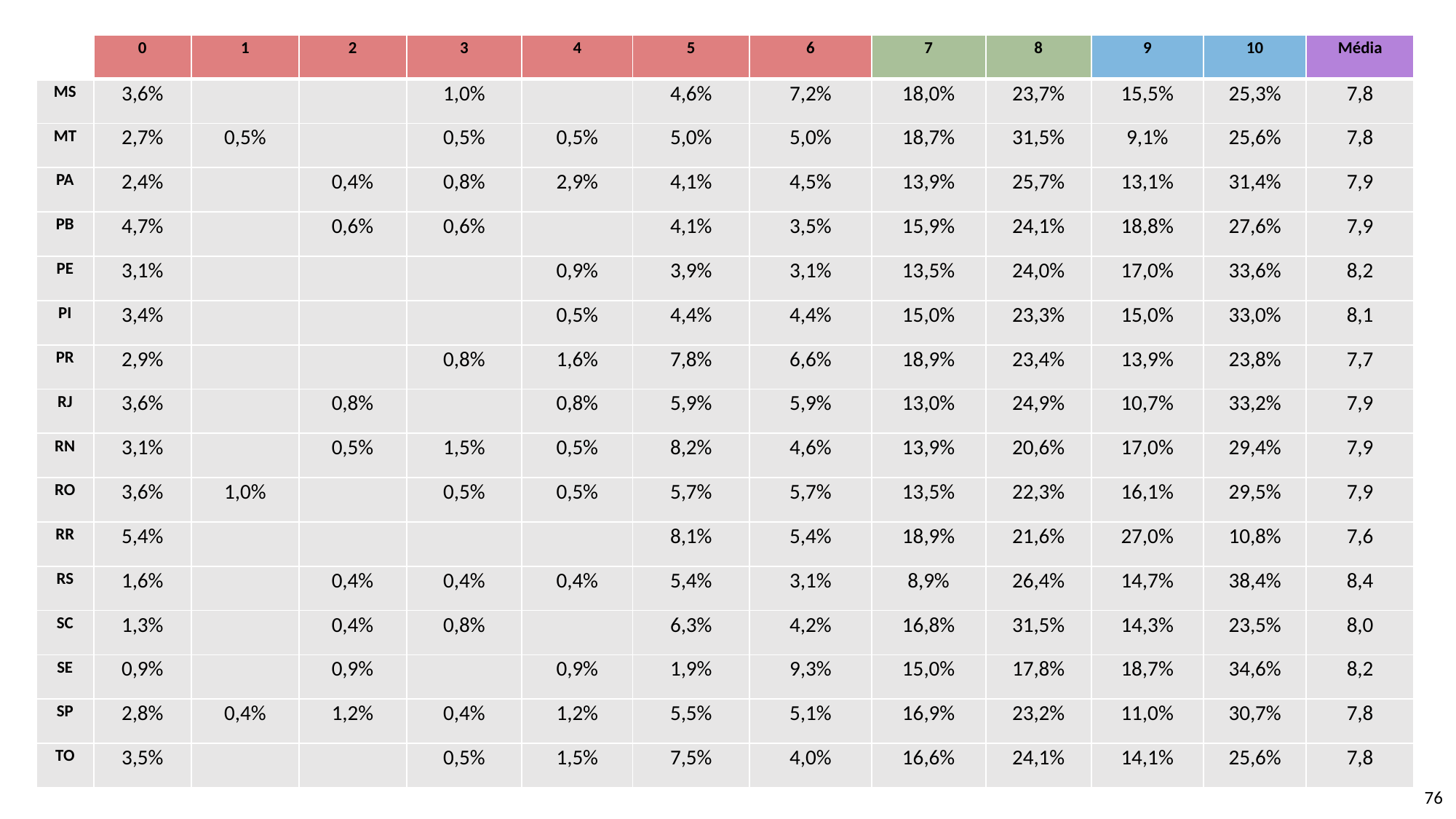

|  | 0 | 1 | 2 | 3 | 4 | 5 | 6 | 7 | 8 | 9 | 10 | Média |
| --- | --- | --- | --- | --- | --- | --- | --- | --- | --- | --- | --- | --- |
| MS | 3,6% |  |  | 1,0% |  | 4,6% | 7,2% | 18,0% | 23,7% | 15,5% | 25,3% | 7,8 |
| MT | 2,7% | 0,5% |  | 0,5% | 0,5% | 5,0% | 5,0% | 18,7% | 31,5% | 9,1% | 25,6% | 7,8 |
| PA | 2,4% |  | 0,4% | 0,8% | 2,9% | 4,1% | 4,5% | 13,9% | 25,7% | 13,1% | 31,4% | 7,9 |
| PB | 4,7% |  | 0,6% | 0,6% |  | 4,1% | 3,5% | 15,9% | 24,1% | 18,8% | 27,6% | 7,9 |
| PE | 3,1% |  |  |  | 0,9% | 3,9% | 3,1% | 13,5% | 24,0% | 17,0% | 33,6% | 8,2 |
| PI | 3,4% |  |  |  | 0,5% | 4,4% | 4,4% | 15,0% | 23,3% | 15,0% | 33,0% | 8,1 |
| PR | 2,9% |  |  | 0,8% | 1,6% | 7,8% | 6,6% | 18,9% | 23,4% | 13,9% | 23,8% | 7,7 |
| RJ | 3,6% |  | 0,8% |  | 0,8% | 5,9% | 5,9% | 13,0% | 24,9% | 10,7% | 33,2% | 7,9 |
| RN | 3,1% |  | 0,5% | 1,5% | 0,5% | 8,2% | 4,6% | 13,9% | 20,6% | 17,0% | 29,4% | 7,9 |
| RO | 3,6% | 1,0% |  | 0,5% | 0,5% | 5,7% | 5,7% | 13,5% | 22,3% | 16,1% | 29,5% | 7,9 |
| RR | 5,4% |  |  |  |  | 8,1% | 5,4% | 18,9% | 21,6% | 27,0% | 10,8% | 7,6 |
| RS | 1,6% |  | 0,4% | 0,4% | 0,4% | 5,4% | 3,1% | 8,9% | 26,4% | 14,7% | 38,4% | 8,4 |
| SC | 1,3% |  | 0,4% | 0,8% |  | 6,3% | 4,2% | 16,8% | 31,5% | 14,3% | 23,5% | 8,0 |
| SE | 0,9% |  | 0,9% |  | 0,9% | 1,9% | 9,3% | 15,0% | 17,8% | 18,7% | 34,6% | 8,2 |
| SP | 2,8% | 0,4% | 1,2% | 0,4% | 1,2% | 5,5% | 5,1% | 16,9% | 23,2% | 11,0% | 30,7% | 7,8 |
| TO | 3,5% |  |  | 0,5% | 1,5% | 7,5% | 4,0% | 16,6% | 24,1% | 14,1% | 25,6% | 7,8 |
76